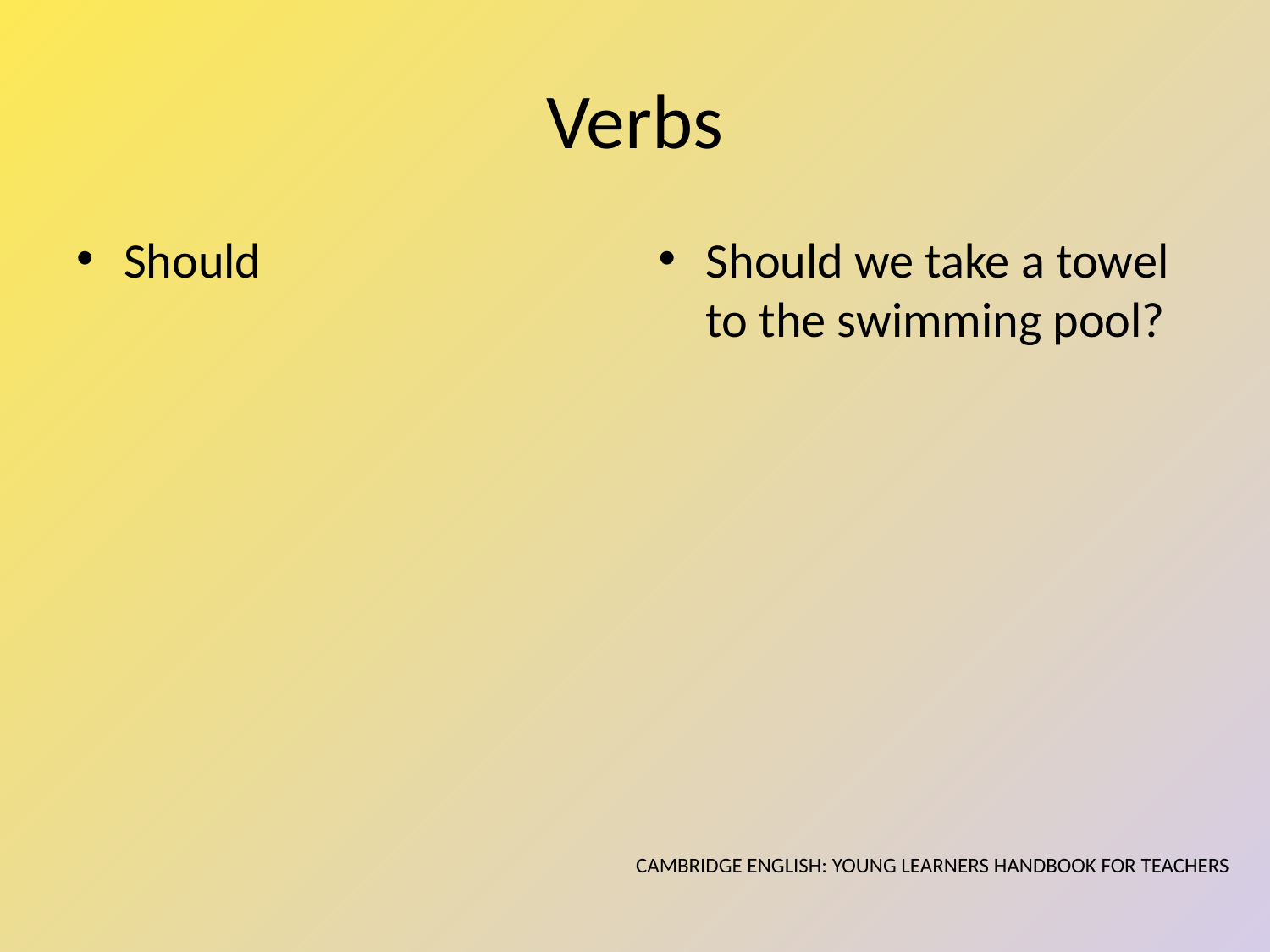

# Verbs
Should
Should we take a towel to the swimming pool?
CAMBRIDGE ENGLISH: YOUNG LEARNERS HANDBOOK FOR TEACHERS